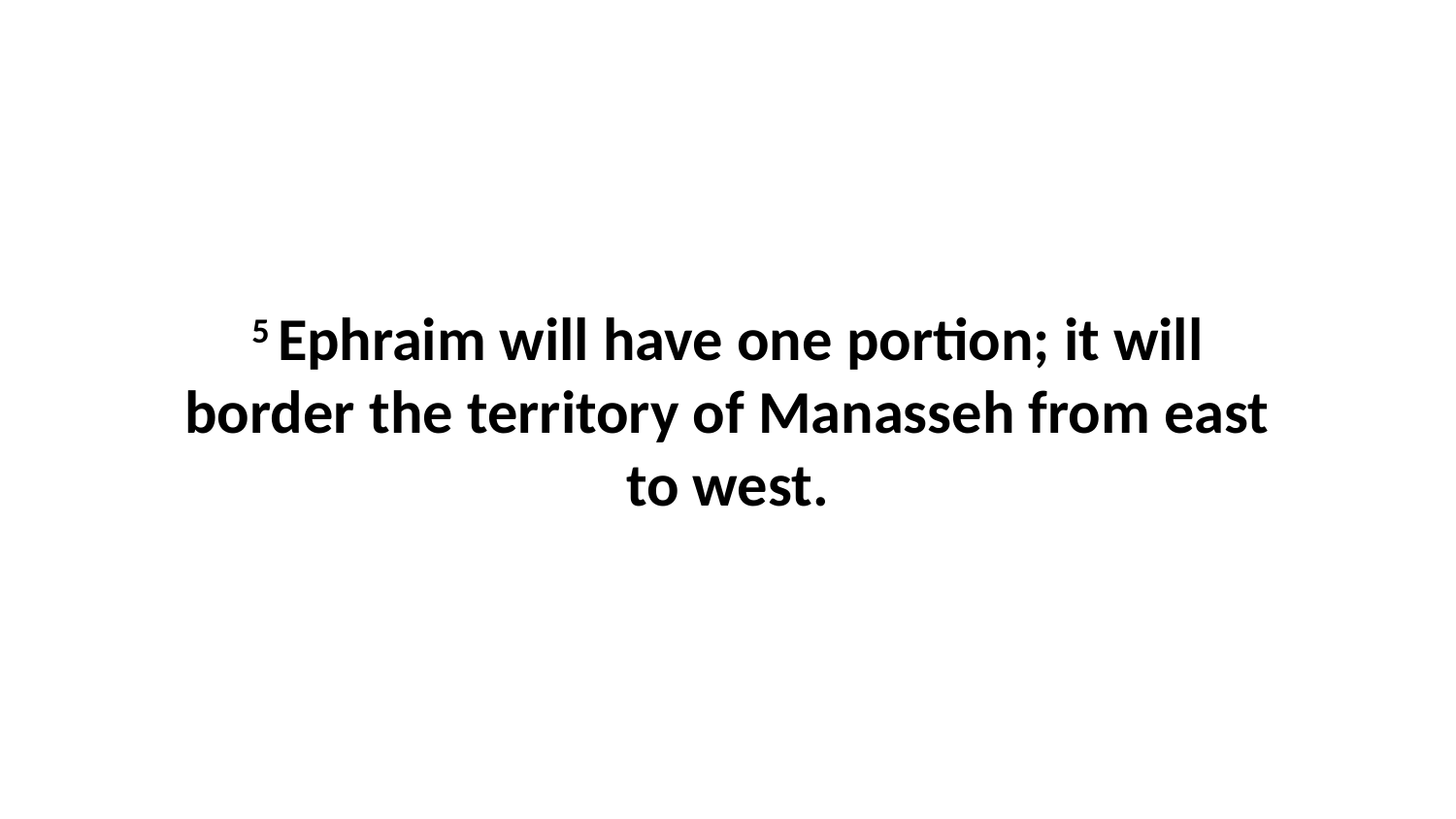

5 Ephraim will have one portion; it will border the territory of Manasseh from east to west.